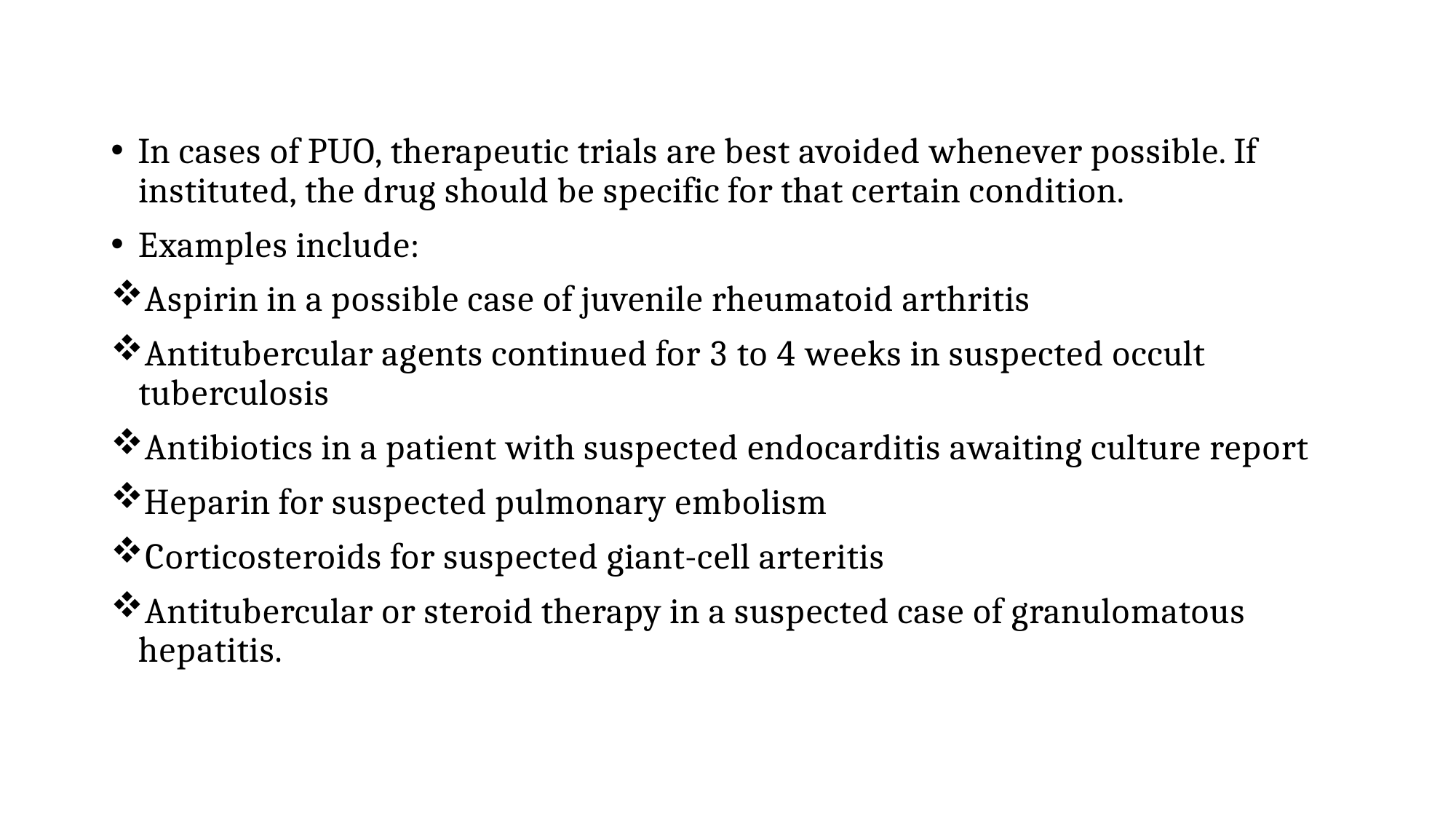

In cases of PUO, therapeutic trials are best avoided whenever possible. If instituted, the drug should be specific for that certain condition.
Examples include:
﻿﻿Aspirin in a possible case of juvenile rheumatoid arthritis
﻿﻿Antitubercular agents continued for 3 to 4 weeks in suspected occult tuberculosis
﻿﻿Antibiotics in a patient with suspected endocarditis awaiting culture report
﻿﻿Heparin for suspected pulmonary embolism
﻿﻿Corticosteroids for suspected giant-cell arteritis
﻿﻿Antitubercular or steroid therapy in a suspected case of granulomatous hepatitis.